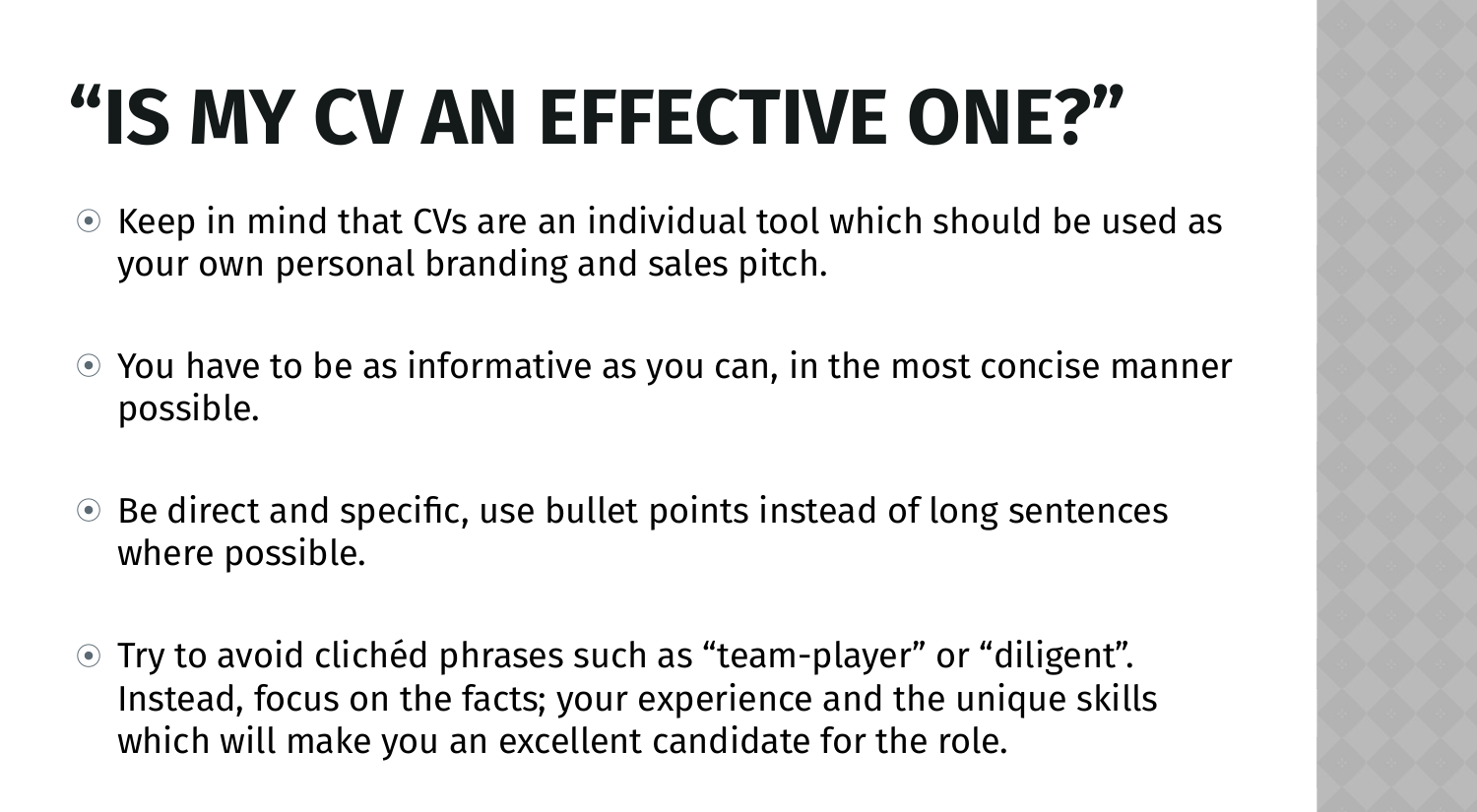

# “IS MY CV AN EFFECTIVE ONE?”
Keep in mind that CVs are an individual tool which should be used as your own personal branding and sales pitch.

You have to be as informative as you can, in the most concise manner possible.

Be direct and specific, use bullet points instead of long sentences where possible.

Try to avoid clichéd phrases such as “team-player” or “diligent”. Instead, focus on the facts; your experience and the unique skills which will make you an excellent candidate for the role.